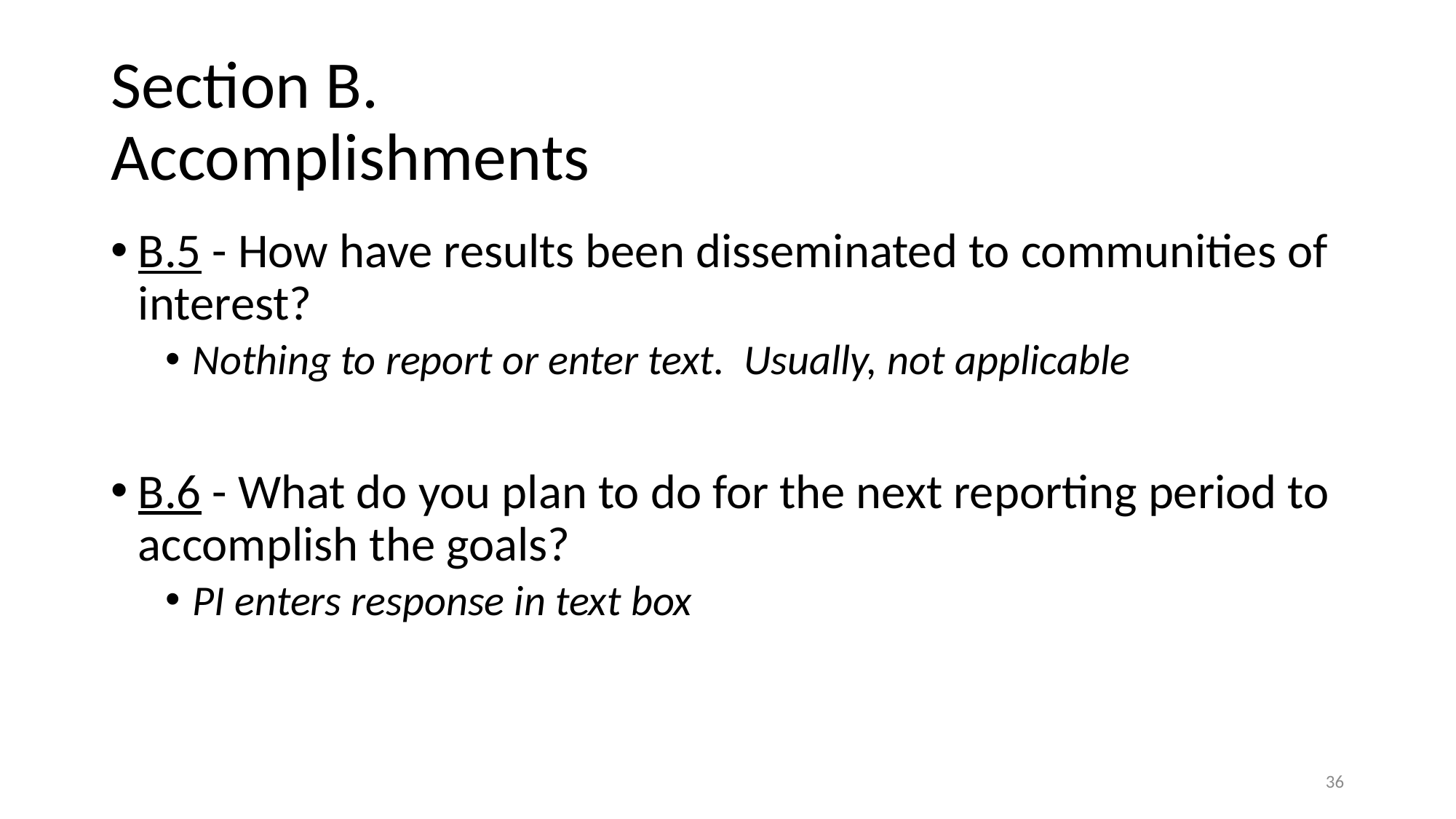

# Section B. Accomplishments
B.5 - How have results been disseminated to communities of interest?
Nothing to report or enter text.  Usually, not applicable

B.6 - What do you plan to do for the next reporting period to accomplish the goals?
PI enters response in text box
36